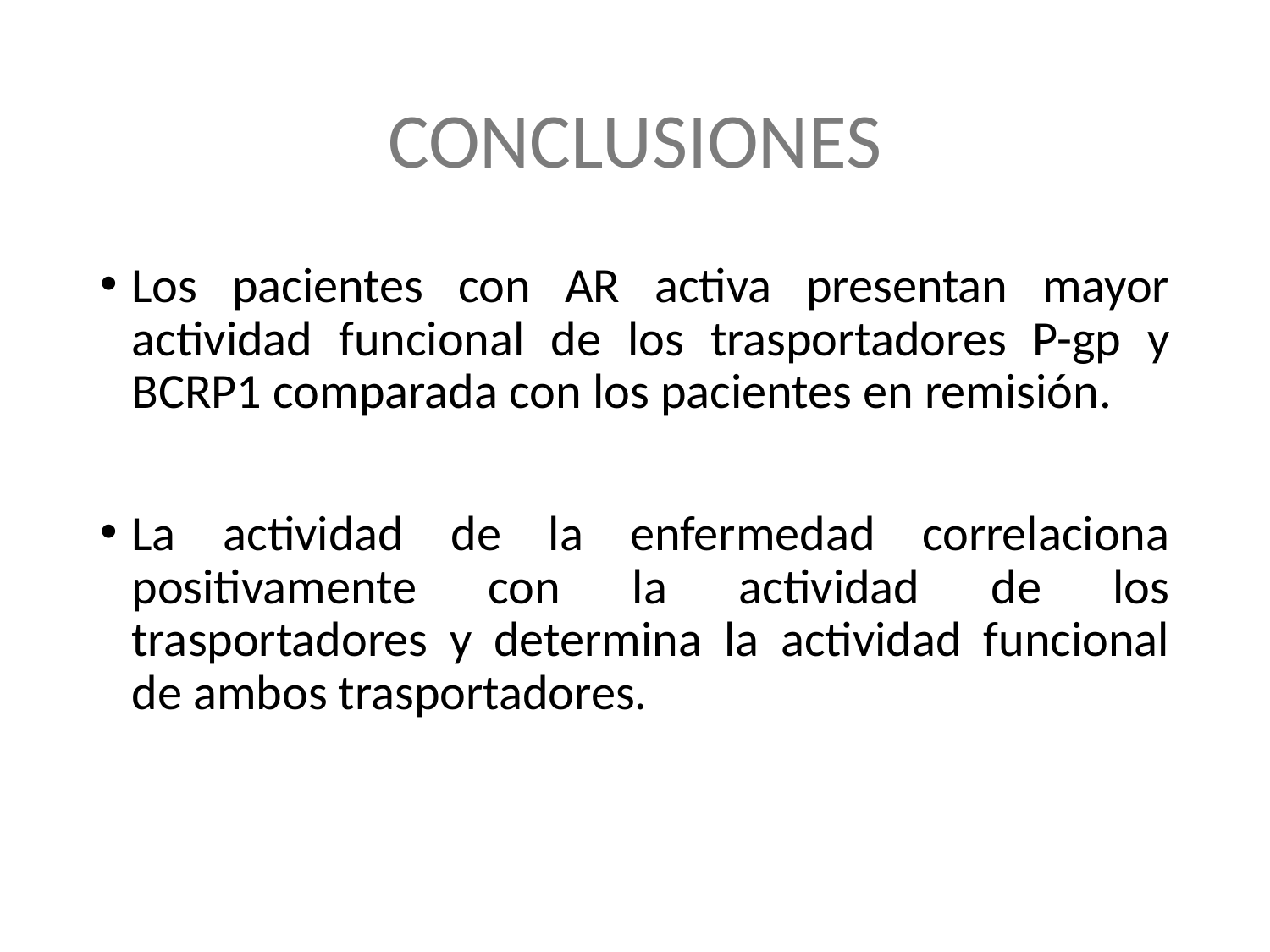

# CONCLUSIONES
Los pacientes con AR activa presentan mayor actividad funcional de los trasportadores P-gp y BCRP1 comparada con los pacientes en remisión.

La actividad de la enfermedad correlaciona positivamente con la actividad de los trasportadores y determina la actividad funcional de ambos trasportadores.